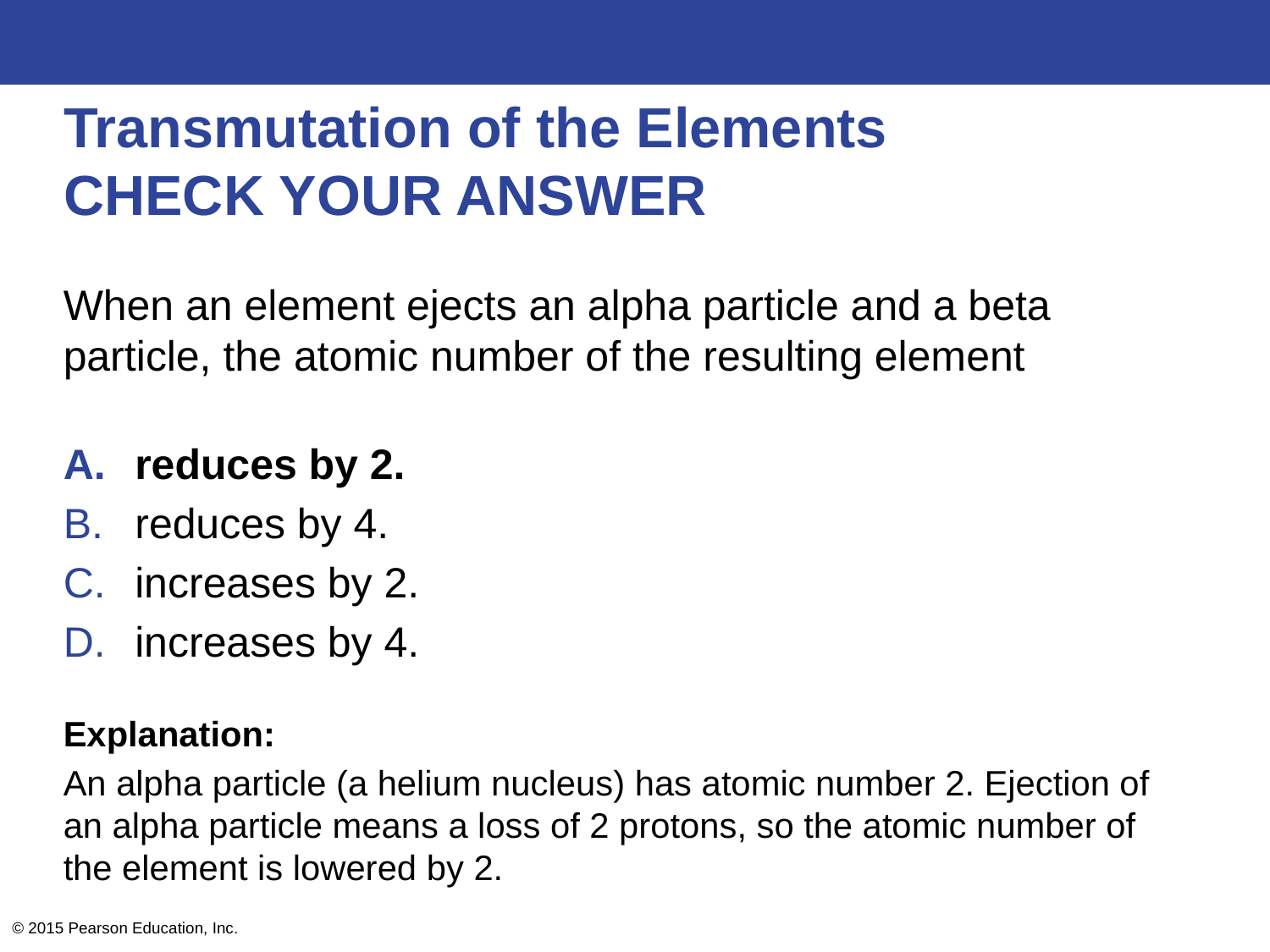

# Transmutation of the Elements CHECK YOUR ANSWER
When an element ejects an alpha particle and a beta particle, the atomic number of the resulting element

reduces by 2.
reduces by 4.
increases by 2.
increases by 4.

Explanation:
An alpha particle (a helium nucleus) has atomic number 2. Ejection of an alpha particle means a loss of 2 protons, so the atomic number of the element is lowered by 2.
© 2015 Pearson Education, Inc.